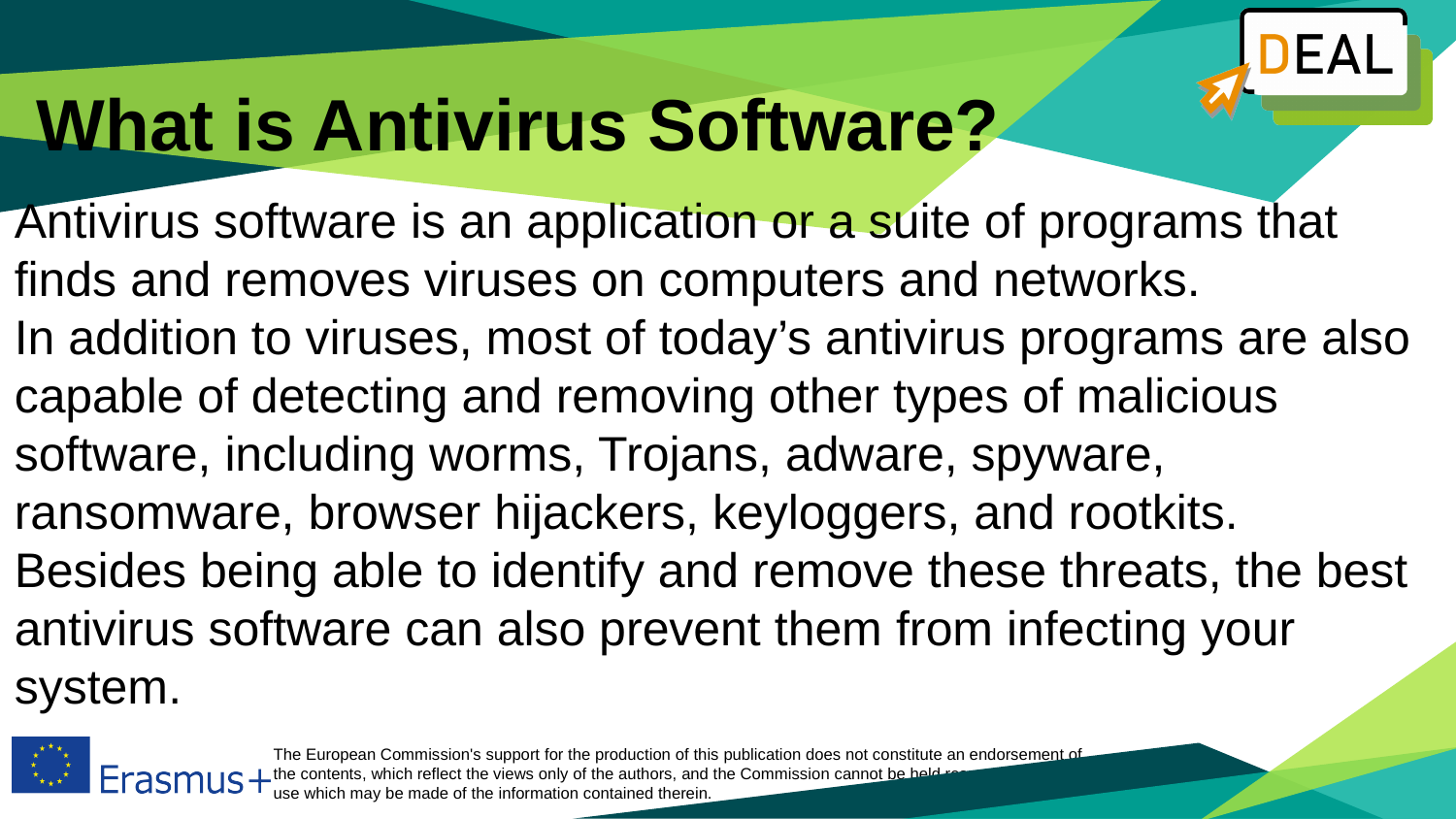

# What is Antivirus Software?
Antivirus software is an application or a suite of programs that finds and removes viruses on computers and networks.
In addition to viruses, most of today’s antivirus programs are also capable of detecting and removing other types of malicious software, including worms, Trojans, adware, spyware, ransomware, browser hijackers, keyloggers, and rootkits.
Besides being able to identify and remove these threats, the best antivirus software can also prevent them from infecting your system.